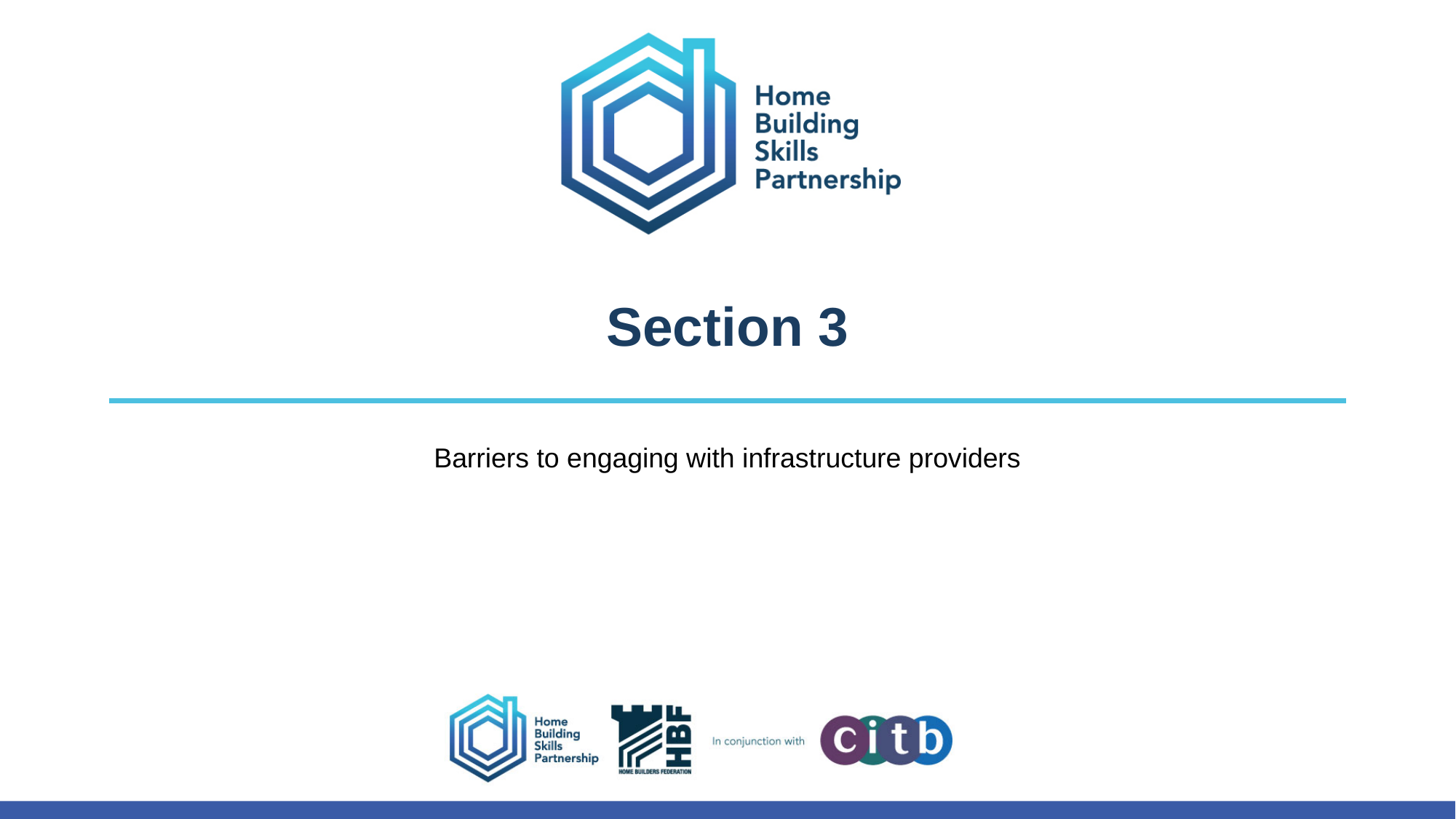

# Section 3
Barriers to engaging with infrastructure providers